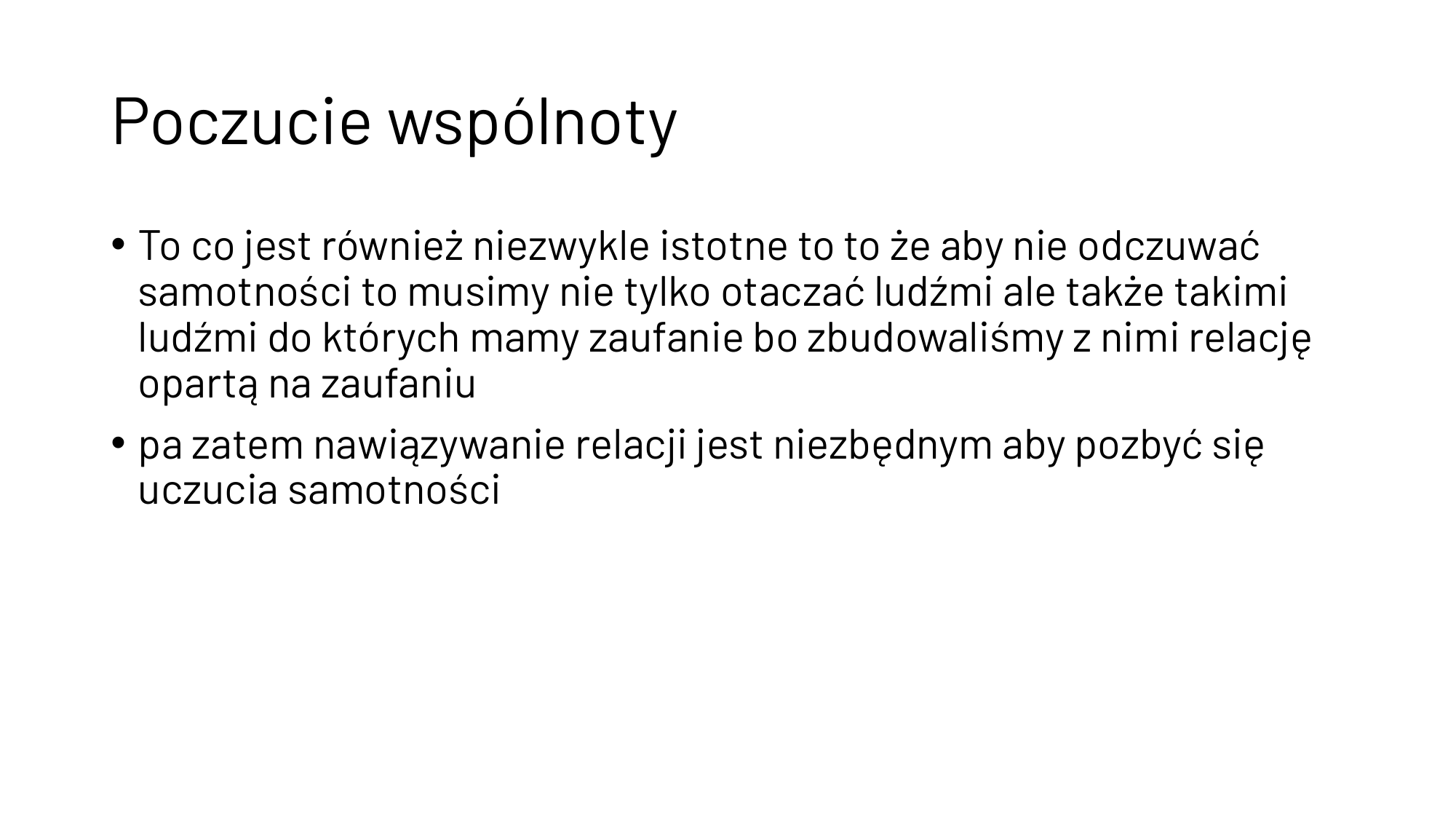

# Poczucie wspólnoty
To co jest również niezwykle istotne to to że aby nie odczuwać samotności to musimy nie tylko otaczać ludźmi ale także takimi ludźmi do których mamy zaufanie bo zbudowaliśmy z nimi relację opartą na zaufaniu
pa zatem nawiązywanie relacji jest niezbędnym aby pozbyć się uczucia samotności